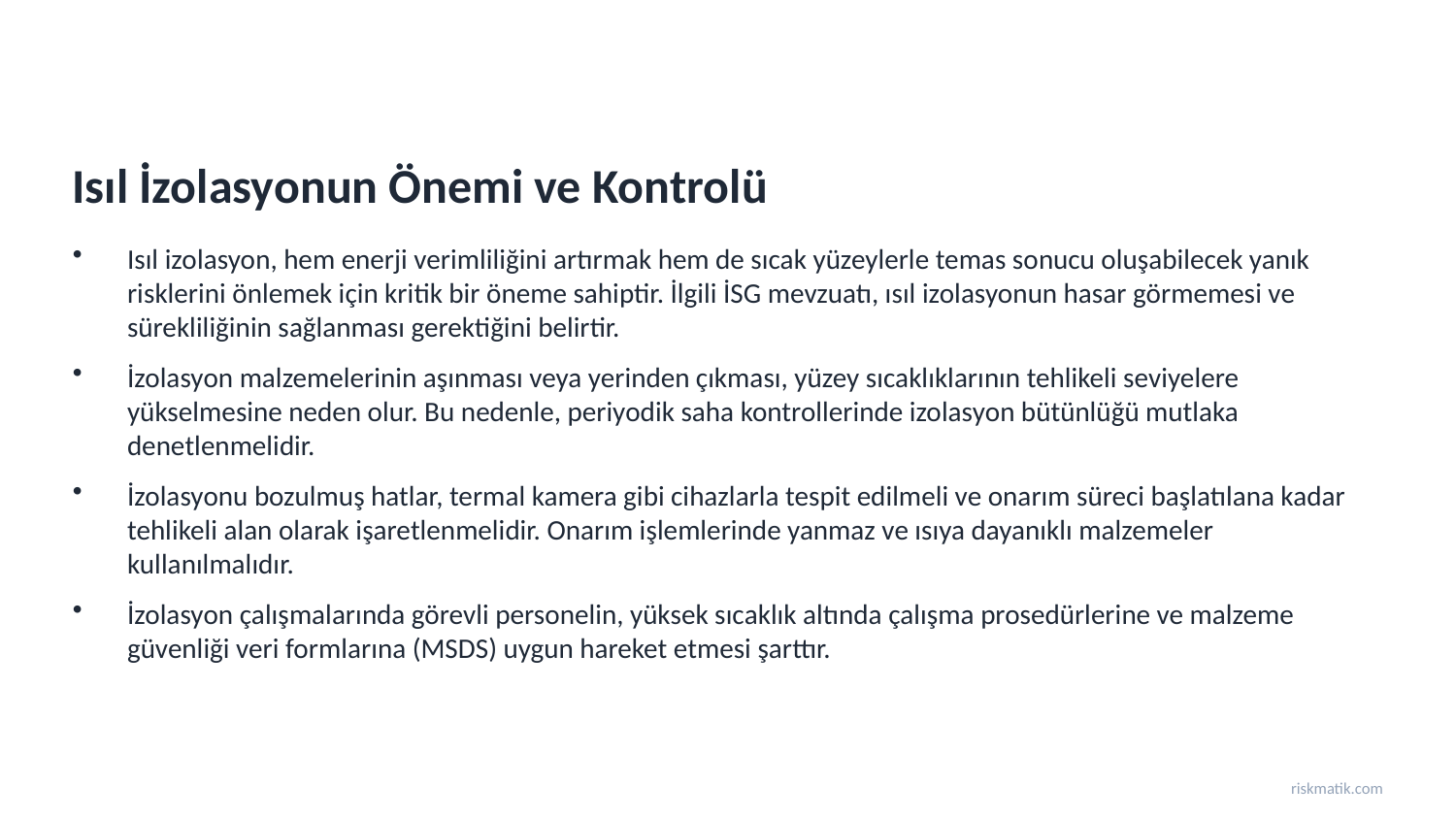

Isıl İzolasyonun Önemi ve Kontrolü
Isıl izolasyon, hem enerji verimliliğini artırmak hem de sıcak yüzeylerle temas sonucu oluşabilecek yanık risklerini önlemek için kritik bir öneme sahiptir. İlgili İSG mevzuatı, ısıl izolasyonun hasar görmemesi ve sürekliliğinin sağlanması gerektiğini belirtir.
İzolasyon malzemelerinin aşınması veya yerinden çıkması, yüzey sıcaklıklarının tehlikeli seviyelere yükselmesine neden olur. Bu nedenle, periyodik saha kontrollerinde izolasyon bütünlüğü mutlaka denetlenmelidir.
İzolasyonu bozulmuş hatlar, termal kamera gibi cihazlarla tespit edilmeli ve onarım süreci başlatılana kadar tehlikeli alan olarak işaretlenmelidir. Onarım işlemlerinde yanmaz ve ısıya dayanıklı malzemeler kullanılmalıdır.
İzolasyon çalışmalarında görevli personelin, yüksek sıcaklık altında çalışma prosedürlerine ve malzeme güvenliği veri formlarına (MSDS) uygun hareket etmesi şarttır.
riskmatik.com